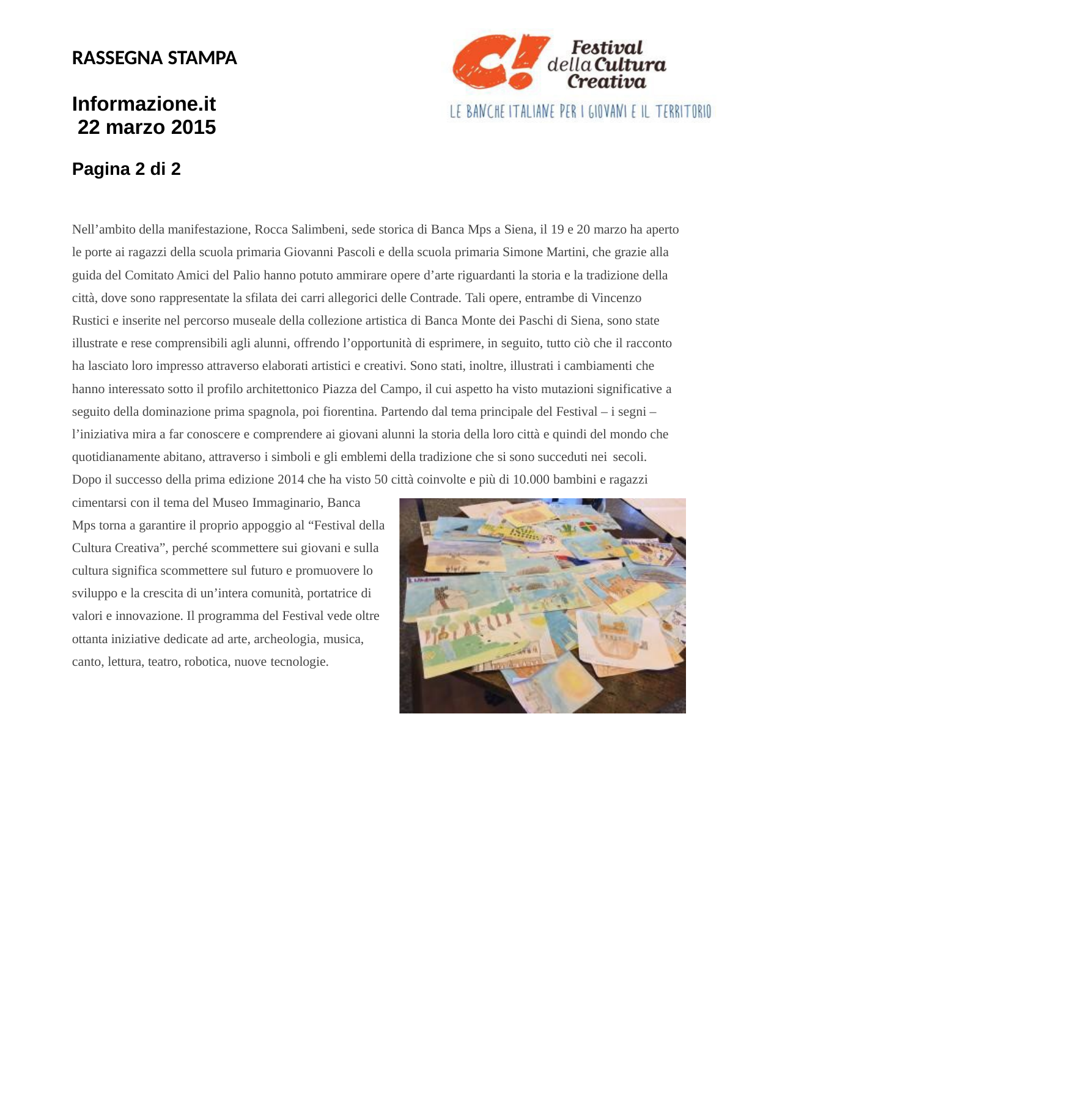

RASSEGNA STAMPA

Informazione.it  22 marzo 2015
Pagina 2 di 2

Nell’ambito della manifestazione, Rocca Salimbeni, sede storica di Banca Mps a Siena, il 19 e 20 marzo ha aperto  le porte ai ragazzi della scuola primaria Giovanni Pascoli e della scuola primaria Simone Martini, che grazie alla  guida del Comitato Amici del Palio hanno potuto ammirare opere d’arte riguardanti la storia e la tradizione della  città, dove sono rappresentate la sfilata dei carri allegorici delle Contrade. Tali opere, entrambe di Vincenzo  Rustici e inserite nel percorso museale della collezione artistica di Banca Monte dei Paschi di Siena, sono state  illustrate e rese comprensibili agli alunni, offrendo l’opportunità di esprimere, in seguito, tutto ciò che il racconto  ha lasciato loro impresso attraverso elaborati artistici e creativi. Sono stati, inoltre, illustrati i cambiamenti che  hanno interessato sotto il profilo architettonico Piazza del Campo, il cui aspetto ha visto mutazioni significative a  seguito della dominazione prima spagnola, poi fiorentina. Partendo dal tema principale del Festival – i segni –  l’iniziativa mira a far conoscere e comprendere ai giovani alunni la storia della loro città e quindi del mondo che  quotidianamente abitano, attraverso i simboli e gli emblemi della tradizione che si sono succeduti nei secoli.
Dopo il successo della prima edizione 2014 che ha visto 50 città coinvolte e più di 10.000 bambini e ragazzi  cimentarsi con il tema del Museo Immaginario, Banca
Mps torna a garantire il proprio appoggio al “Festival della  Cultura Creativa”, perché scommettere sui giovani e sulla  cultura significa scommettere sul futuro e promuovere lo  sviluppo e la crescita di un’intera comunità, portatrice di  valori e innovazione. Il programma del Festival vede oltre  ottanta iniziative dedicate ad arte, archeologia, musica,  canto, lettura, teatro, robotica, nuove tecnologie.